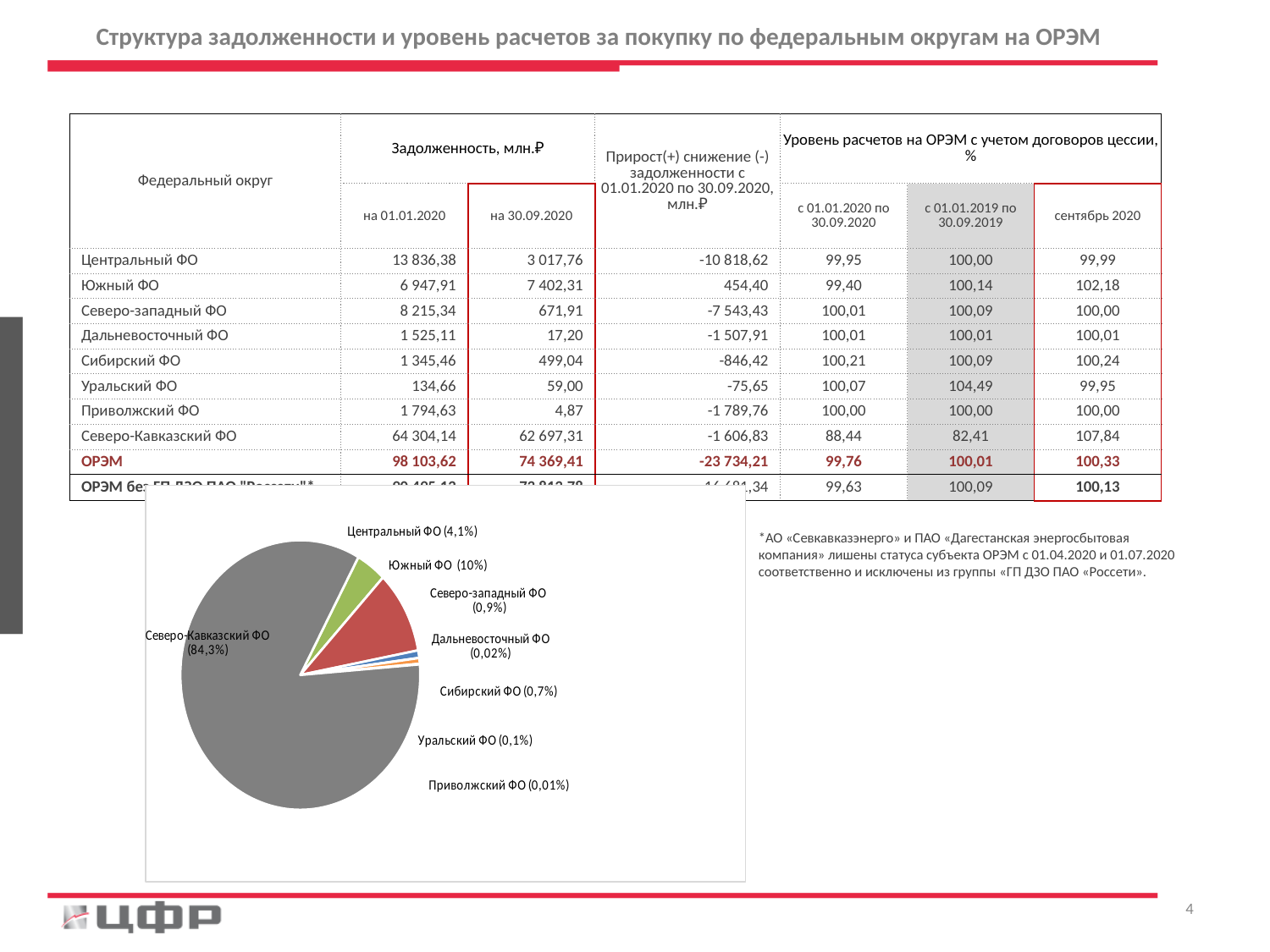

Структура задолженности и уровень расчетов за покупку по федеральным округам на ОРЭМ
| Федеральный округ | Задолженность, млн.₽ |  | Прирост(+) снижение (-) задолженности с 01.01.2020 по 30.09.2020, млн.₽ | Уровень расчетов на ОРЭМ с учетом договоров цессии, % |  |  |
| --- | --- | --- | --- | --- | --- | --- |
|  | на 01.01.2020 | на 30.09.2020 |  | с 01.01.2020 по 30.09.2020 | с 01.01.2019 по 30.09.2019 | сентябрь 2020 |
| Центральный ФО | 13 836,38 | 3 017,76 | -10 818,62 | 99,95 | 100,00 | 99,99 |
| Южный ФО | 6 947,91 | 7 402,31 | 454,40 | 99,40 | 100,14 | 102,18 |
| Северо-западный ФО | 8 215,34 | 671,91 | -7 543,43 | 100,01 | 100,09 | 100,00 |
| Дальневосточный ФО | 1 525,11 | 17,20 | -1 507,91 | 100,01 | 100,01 | 100,01 |
| Сибирский ФО | 1 345,46 | 499,04 | -846,42 | 100,21 | 100,09 | 100,24 |
| Уральский ФО | 134,66 | 59,00 | -75,65 | 100,07 | 104,49 | 99,95 |
| Приволжский ФО | 1 794,63 | 4,87 | -1 789,76 | 100,00 | 100,00 | 100,00 |
| Северо-Кавказский ФО | 64 304,14 | 62 697,31 | -1 606,83 | 88,44 | 82,41 | 107,84 |
| ОРЭМ | 98 103,62 | 74 369,41 | -23 734,21 | 99,76 | 100,01 | 100,33 |
| ОРЭМ без ГП ДЗО ПАО "Россети"\* | 90 495,12 | 73 813,78 | -16 681,34 | 99,63 | 100,09 | 100,13 |

### Chart

| Category |  |
|---|---|
| Центральный ФО (4,1%) | 3017.7617778 |
| Южный ФО  (10%) | 7402.31376228 |
| Северо-западный ФО  (0,9%) | 671.91011261 |
| Дальневосточный ФО (0,02%) | 17.196745 |
| Сибирский ФО (0,7%) | 499.0448979 |
| Уральский ФО (0,1%) | 59.00440344 |
| Приволжский ФО (0,01%) | 4.87040192 |
| Северо-Кавказский ФО (84,3%) | 62697.31098427 |
*АО «Севкавказэнерго» и ПАО «Дагестанская энергосбытовая компания» лишены статуса субъекта ОРЭМ с 01.04.2020 и 01.07.2020 соответственно и исключены из группы «ГП ДЗО ПАО «Россети».
4